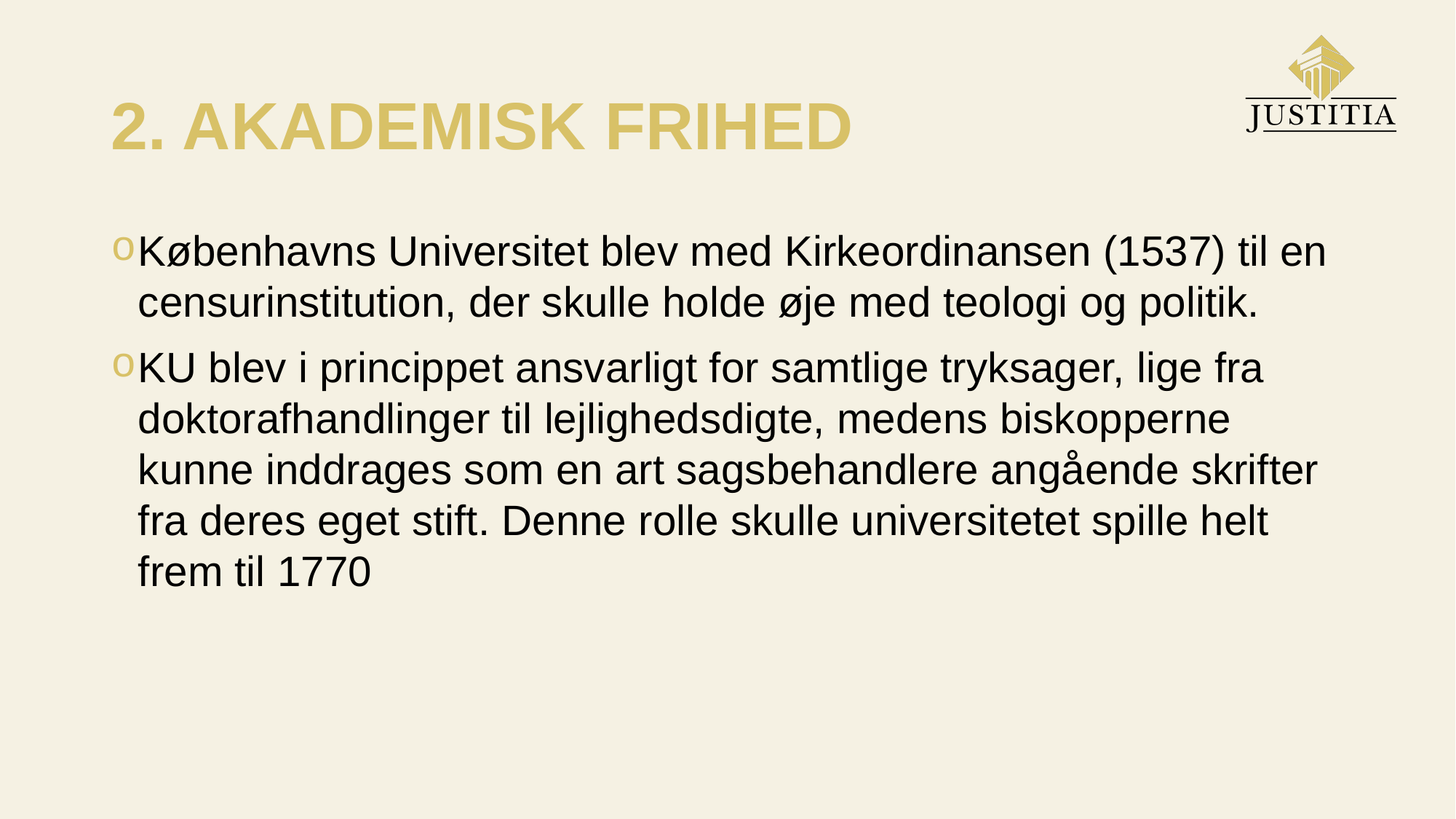

# 2. AKADEMISK FRIHED
Københavns Universitet blev med Kirkeordinansen (1537) til en censurinstitution, der skulle holde øje med teologi og politik.
KU blev i princippet ansvarligt for samtlige tryksager, lige fra doktorafhandlinger til lejlighedsdigte, medens biskopperne kunne inddrages som en art sagsbehandlere angående skrifter fra deres eget stift. Denne rolle skulle universitetet spille helt frem til 1770